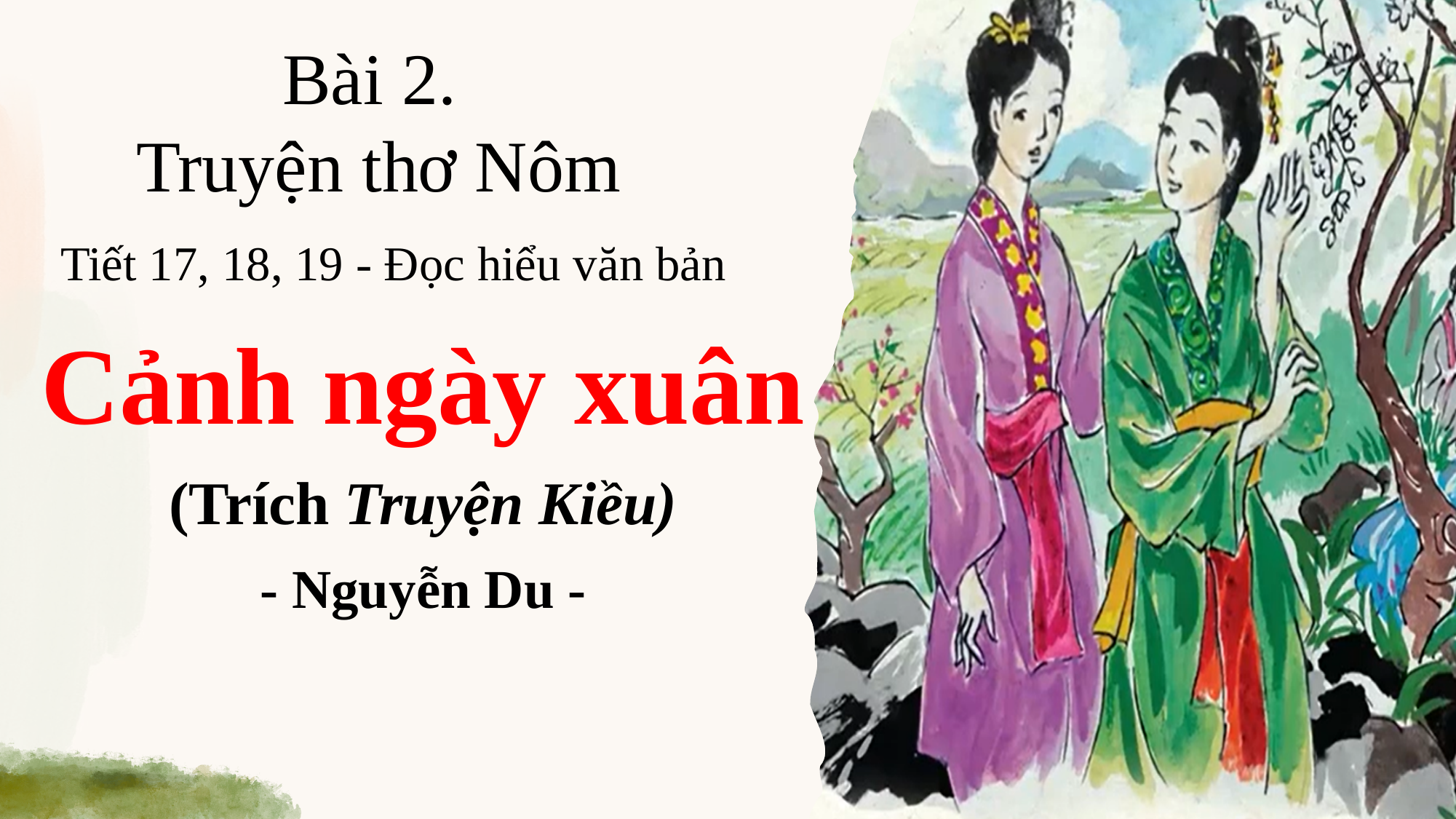

Bài 2.
Truyện thơ Nôm
Tiết 17, 18, 19 - Đọc hiểu văn bản
Cảnh ngày xuân
(Trích Truyện Kiều)
- Nguyễn Du -